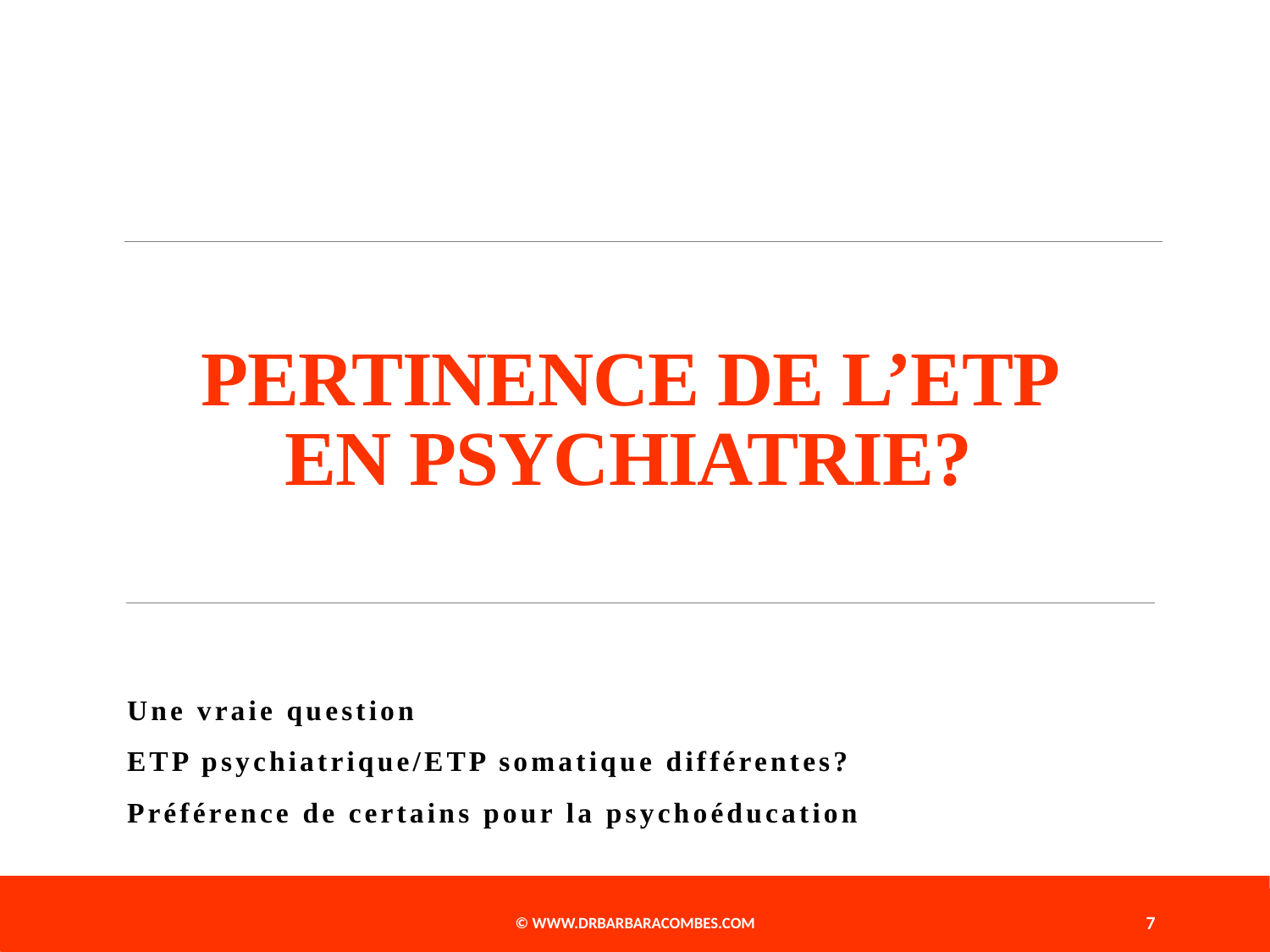

# PERTINENCE DE L’ETP EN PSYCHIATRIE?

Une vraie question
ETP psychiatrique/ETP somatique différentes?
Préférence de certains pour la psychoéducation

© www.drbarbaracombes.com
7